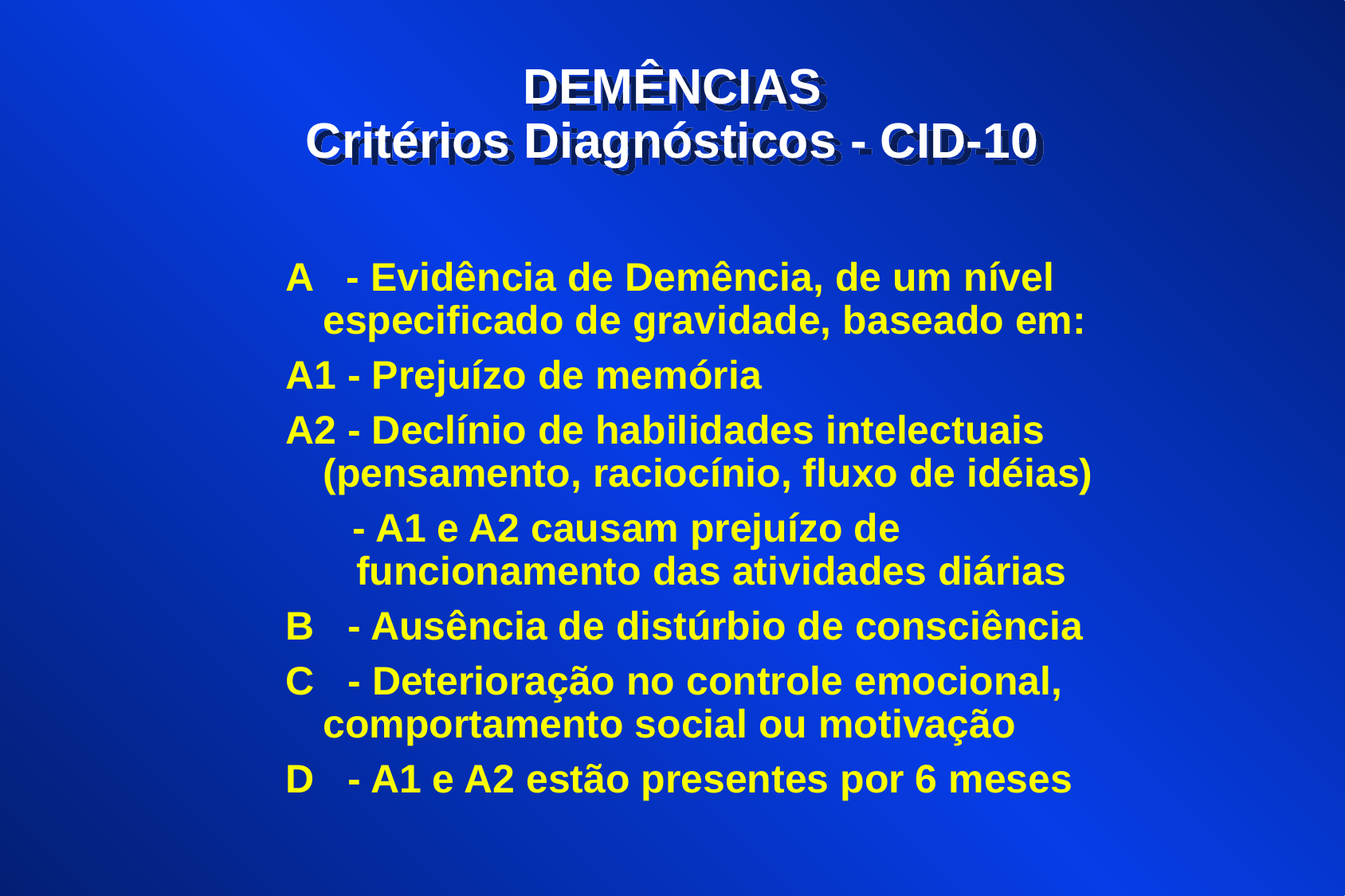

# DEMÊNCIAS Critérios Diagnósticos - CID-10

A   - Evidência de Demência, de um nível   especificado de gravidade, baseado em:
A1 - Prejuízo de memória
A2 - Declínio de habilidades intelectuais (pensamento, raciocínio, fluxo de idéias)
      - A1 e A2 causam prejuízo de                              funcionamento das atividades diárias
B   - Ausência de distúrbio de consciência
C   - Deterioração no controle emocional, comportamento social ou motivação
D   - A1 e A2 estão presentes por 6 meses